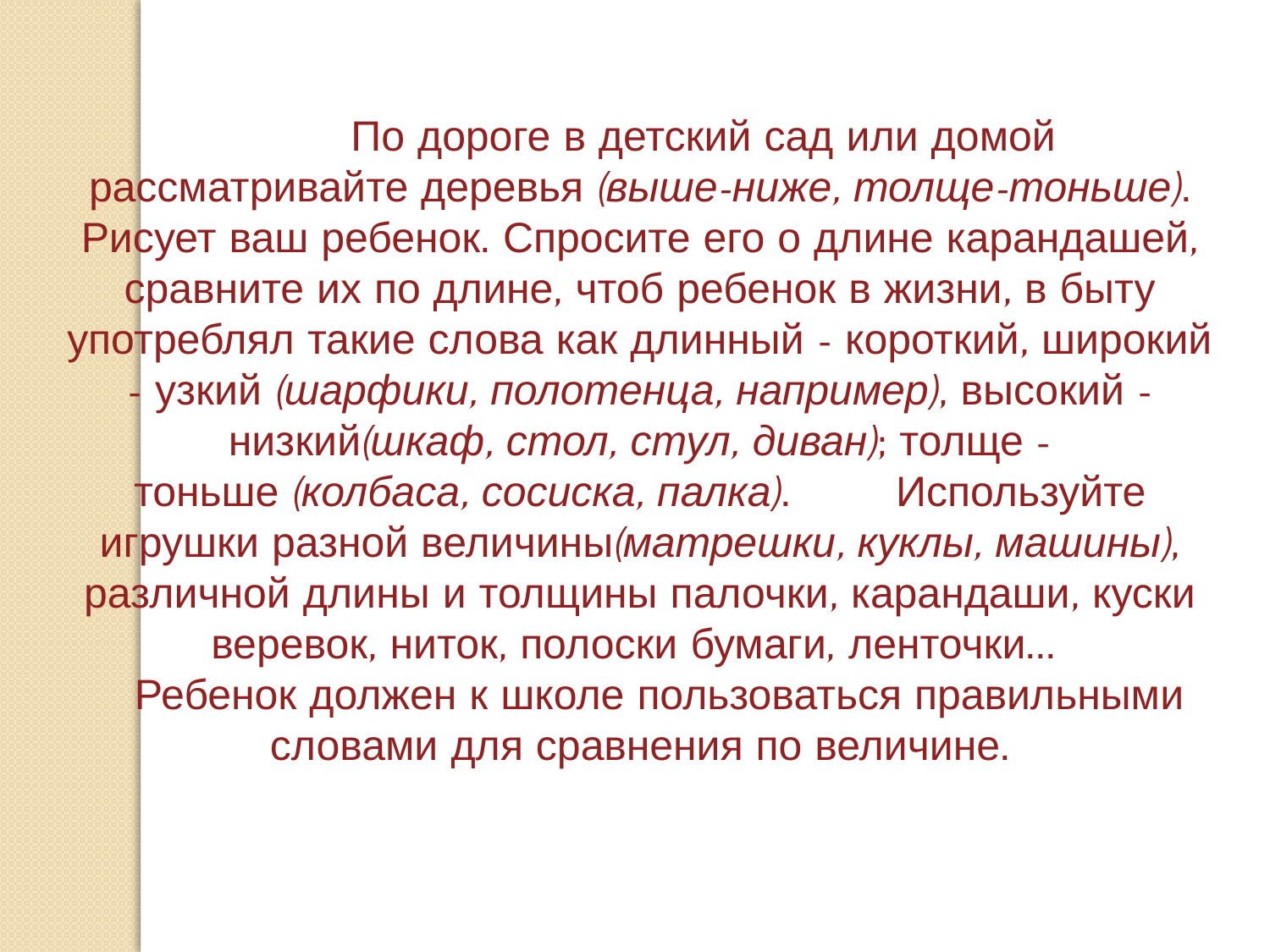

По дороге в детский сад или домой рассматривайте деревья (выше-ниже, толще-тоньше). Рисует ваш ребенок. Спросите его о длине карандашей, сравните их по длине, чтоб ребенок в жизни, в быту употреблял такие слова как длинный - короткий, широкий - узкий (шарфики, полотенца, например), высокий - низкий(шкаф, стол, стул, диван); толще - тоньше (колбаса, сосиска, палка). 	Используйте игрушки разной величины(матрешки, куклы, машины), различной длины и толщины палочки, карандаши, куски веревок, ниток, полоски бумаги, ленточки...
 Ребенок должен к школе пользоваться правильными словами для сравнения по величине.